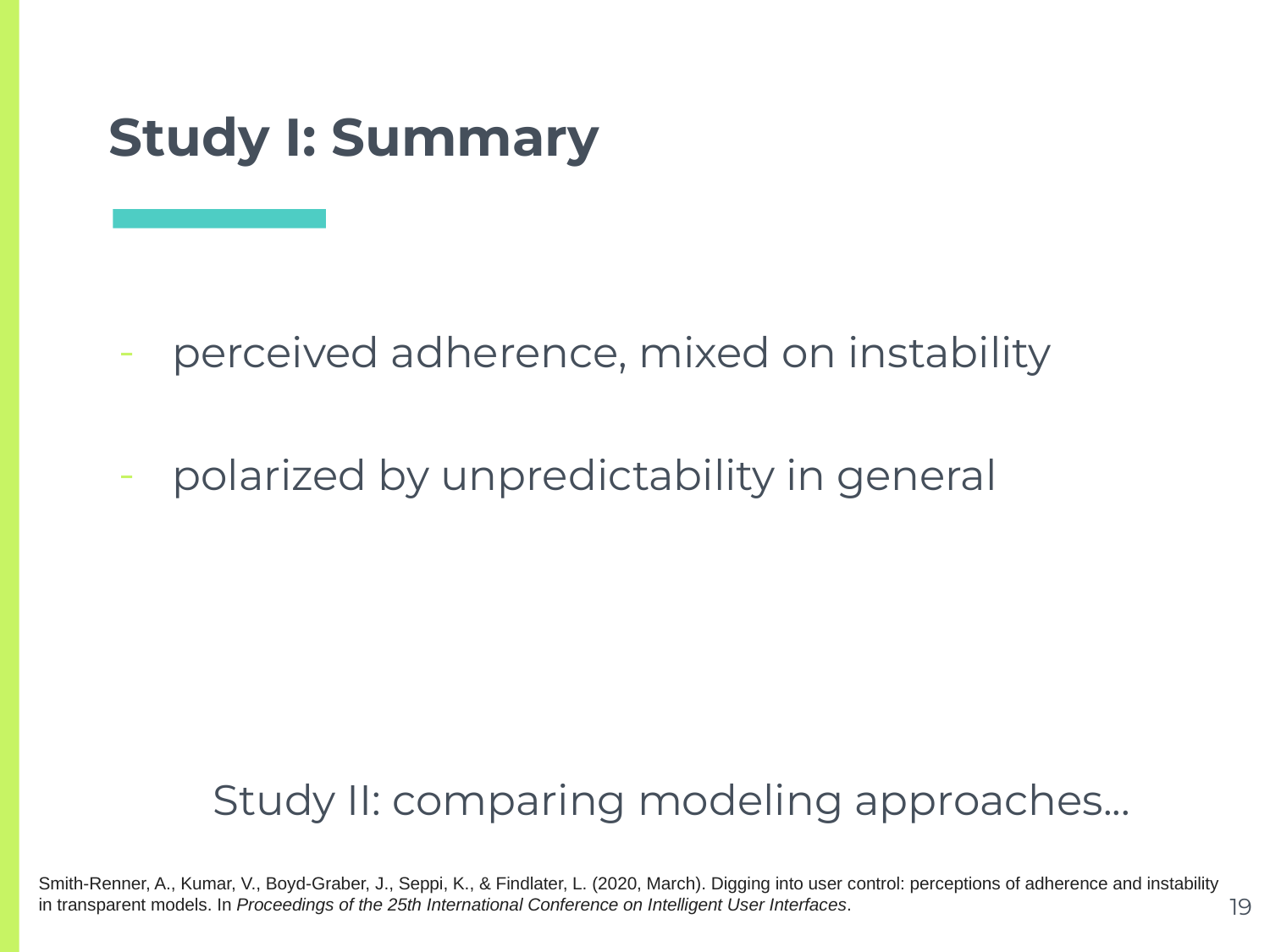

# Study I: Summary

perceived adherence, mixed on instability

polarized by unpredictability in general

Study II: comparing modeling approaches...
Smith-Renner, A., Kumar, V., Boyd-Graber, J., Seppi, K., & Findlater, L. (2020, March). Digging into user control: perceptions of adherence and instability in transparent models. In Proceedings of the 25th International Conference on Intelligent User Interfaces.
19